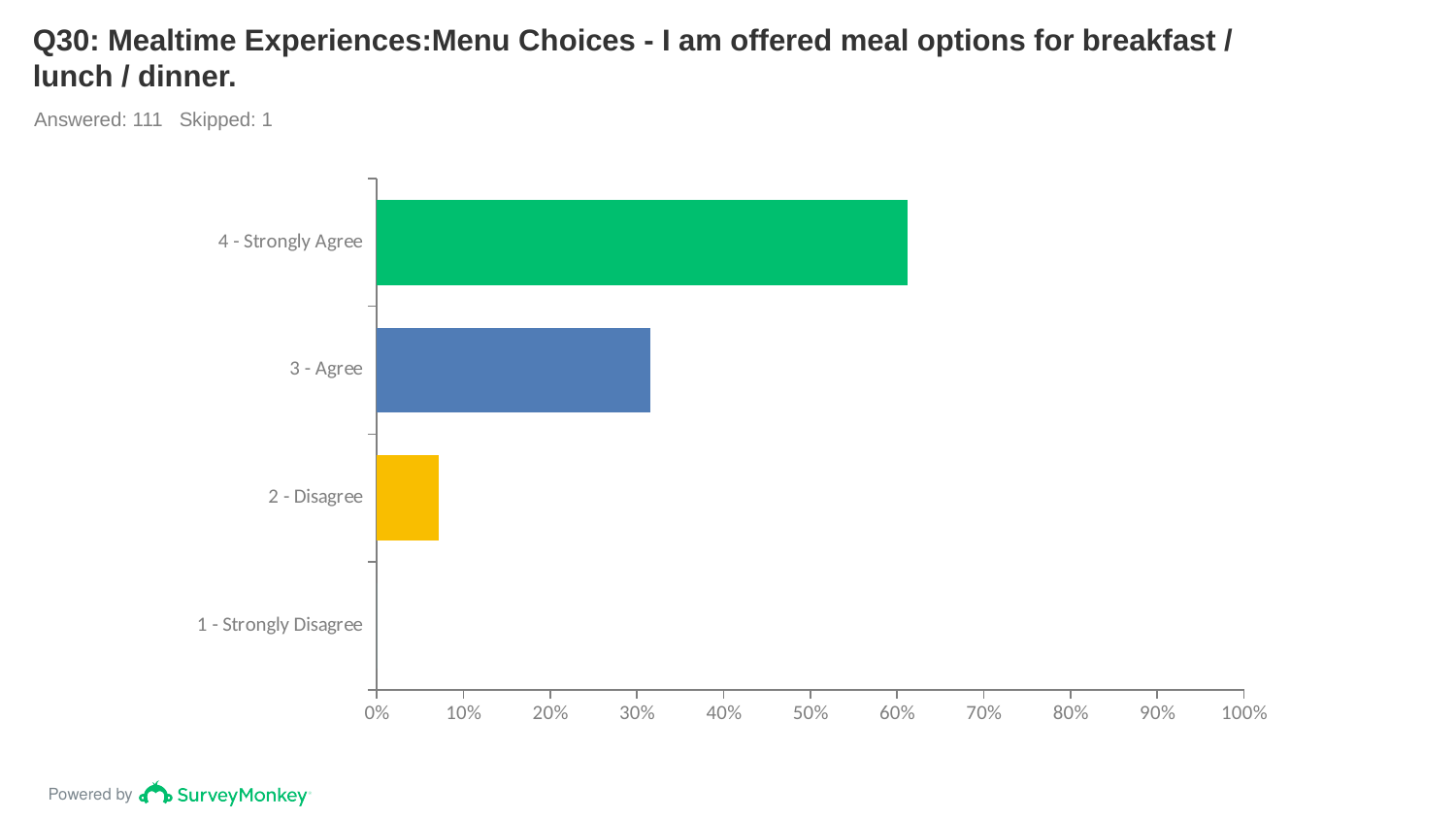

# Q30: Mealtime Experiences:Menu Choices - I am offered meal options for breakfast / lunch / dinner.
Answered: 111   Skipped: 1

### Chart

| Category |   |
|---|---|
| 4 - Strongly Agree | 0.6126 |
| 3 - Agree | 0.3153 |
| 2 - Disagree | 0.0721 |
| 1 - Strongly Disagree | 0.0 |